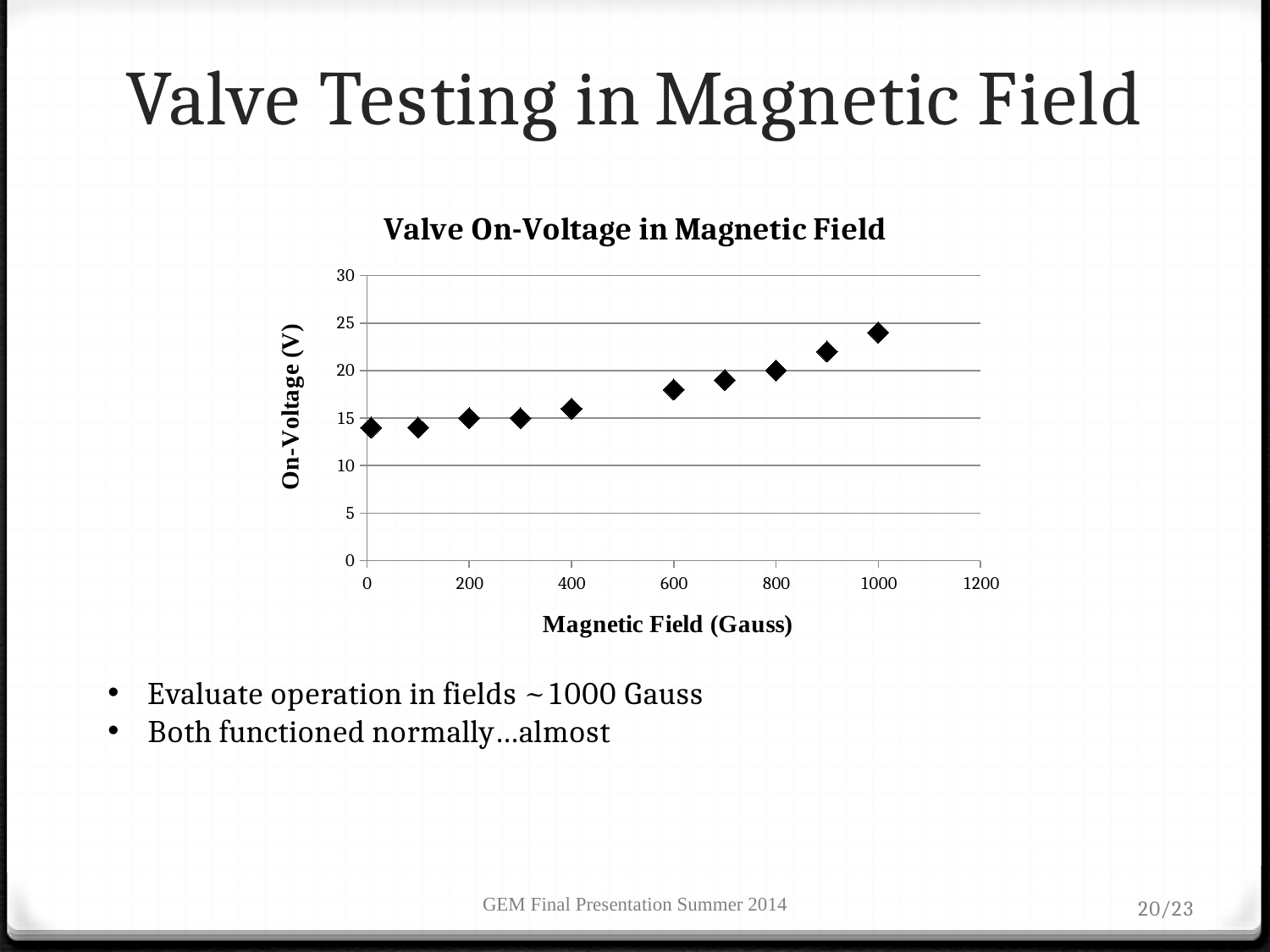

# Valve Testing in Magnetic Field

### Chart: Valve On-Voltage in Magnetic Field

| Category |  |
|---|---|
Evaluate operation in fields ~1000 Gauss
Both functioned normally…almost

GEM Final Presentation Summer 2014